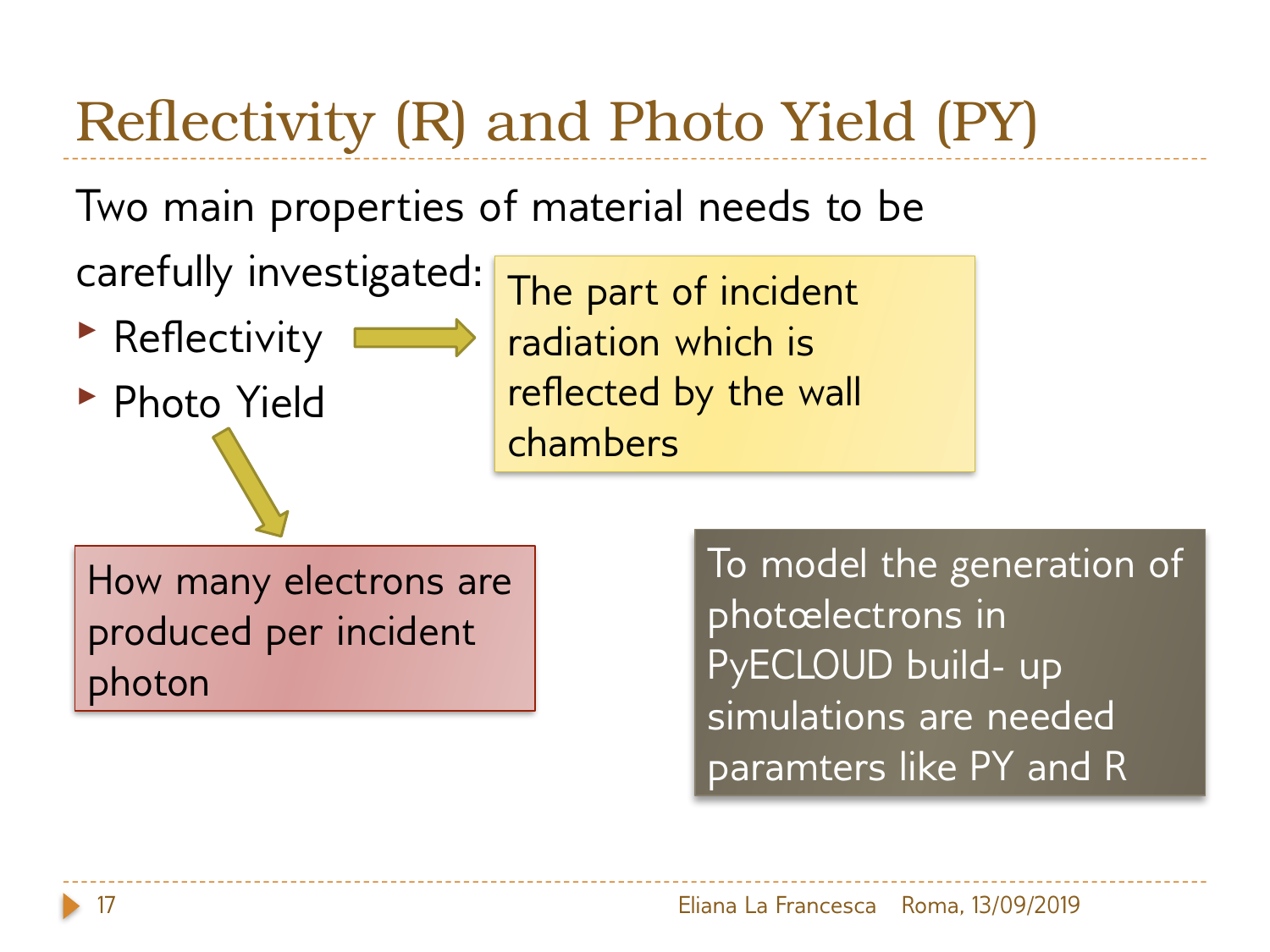

# Reflectivity (R) and Photo Yield (PY)
Two main properties of material needs to be
carefully investigated:
Reflectivity
Photo Yield
The part of incident radiation which is reflected by the wall
chambers

To model the generation of photoelectrons in PyECLOUD build- up simulations are needed paramters like PY and R
How many electrons are
produced per incident photon
17
Eliana La Francesca
Roma, 13/09/2019